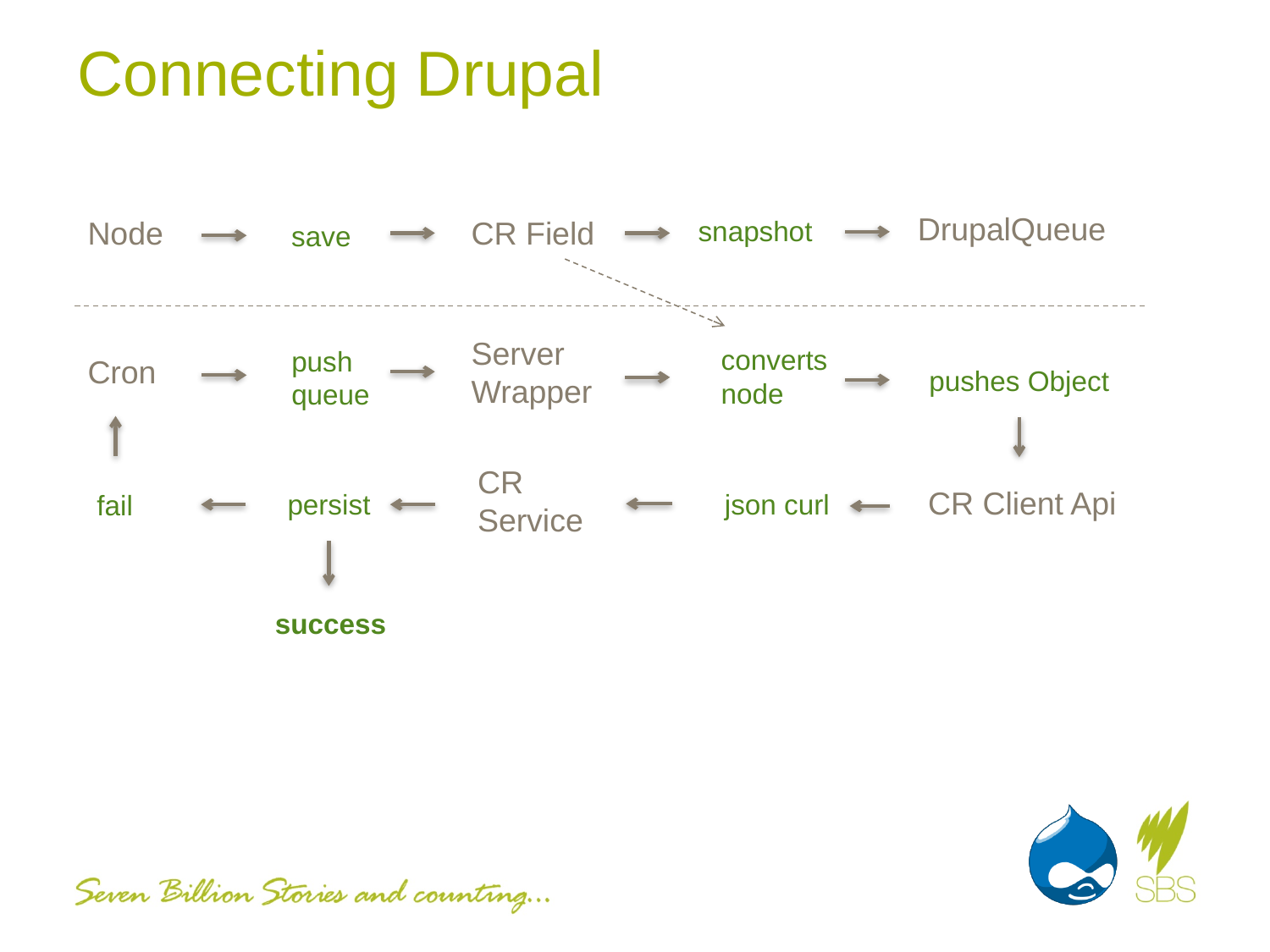

# Connecting Drupal
DrupalQueue
Node
CR Field
snapshot
save
Server
Wrapper
converts
node
push
queue
Cron
pushes Object
CR Service
CR Client Api
persist
json curl
fail
success